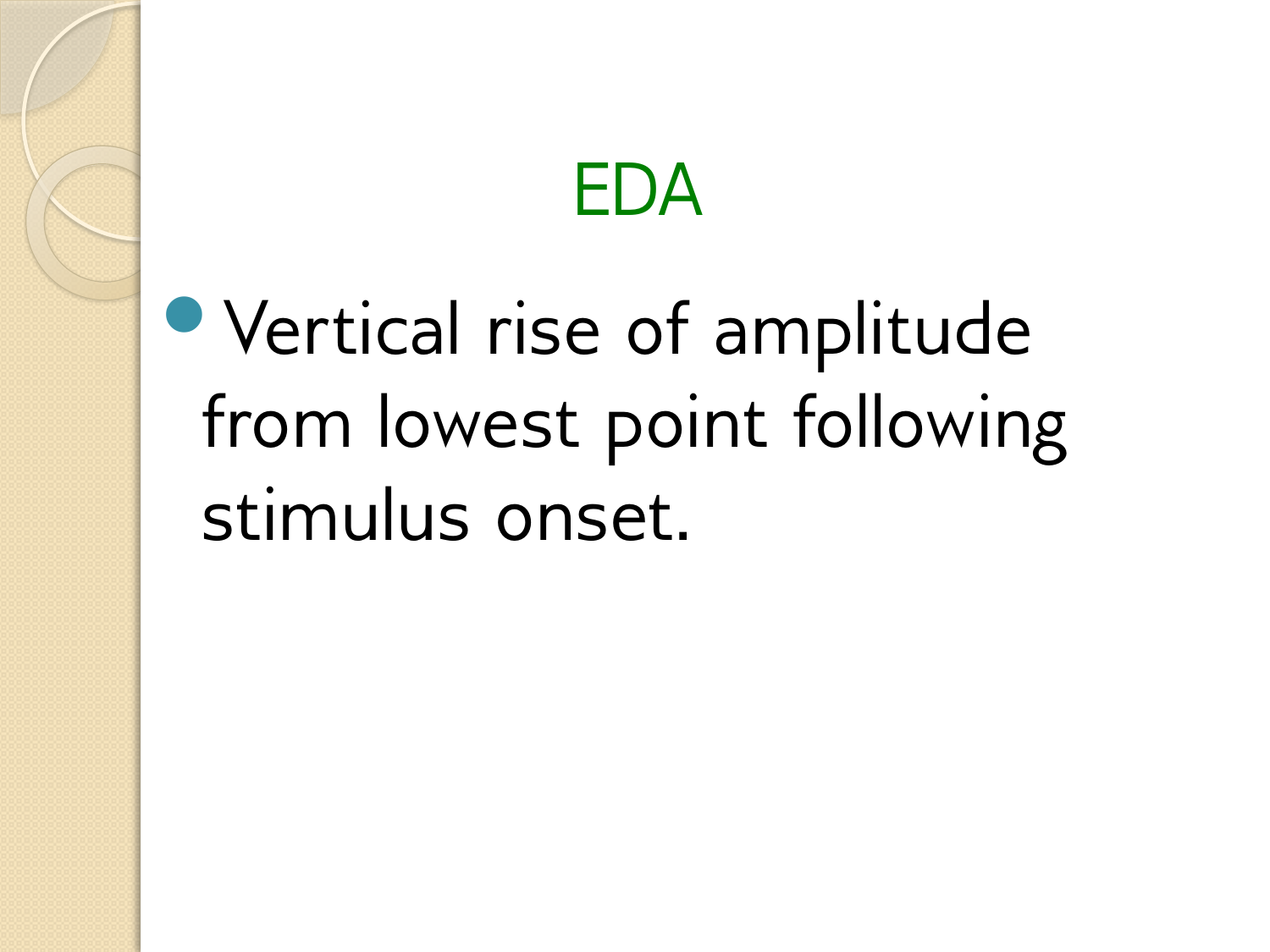

# EDA
Vertical rise of amplitude from lowest point following stimulus onset.
Lieguy@gmail.com